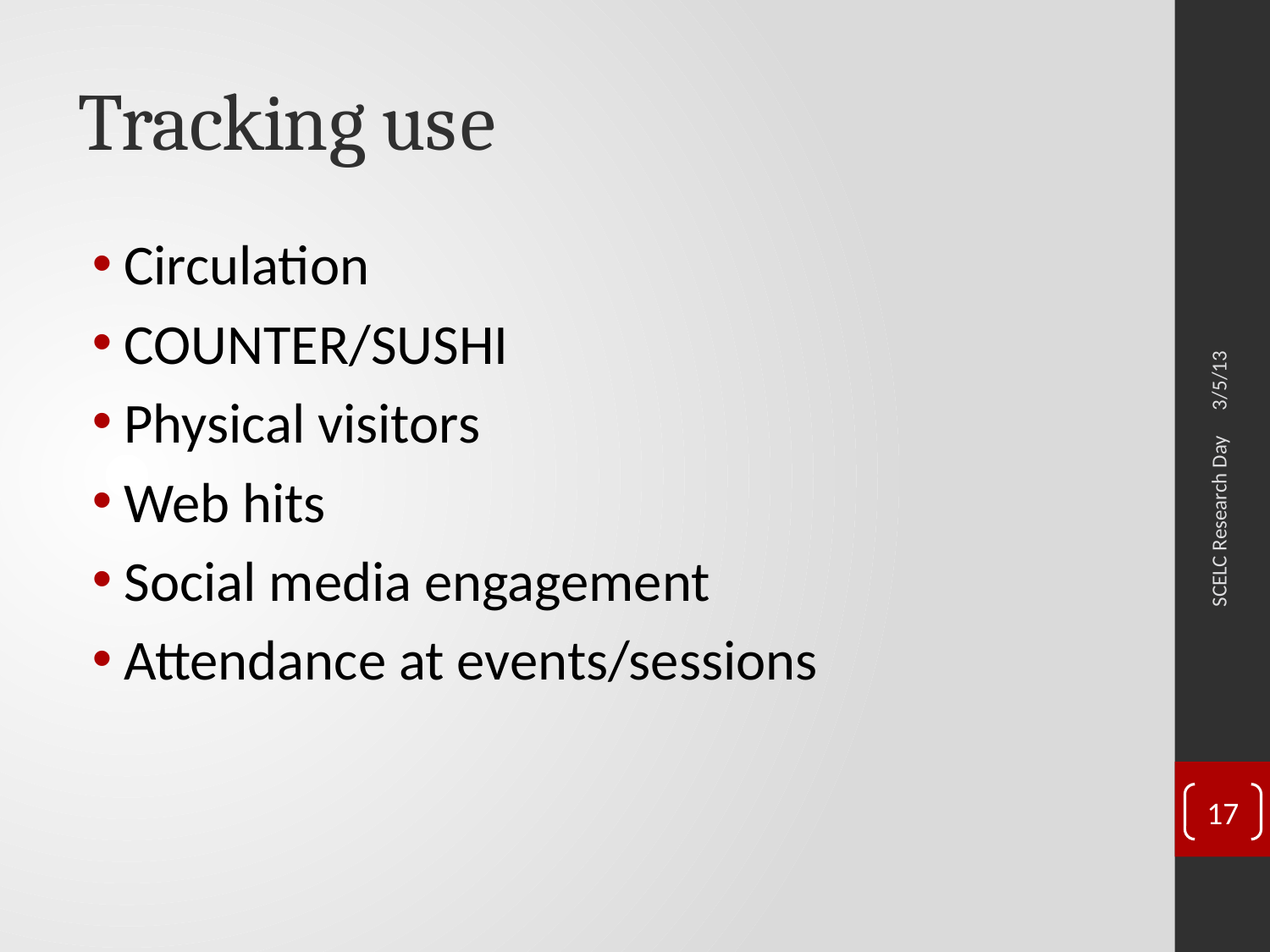

# Tracking use
Circulation
COUNTER/SUSHI
Physical visitors
Web hits
Social media engagement
Attendance at events/sessions
3/5/13
SCELC Research Day
17